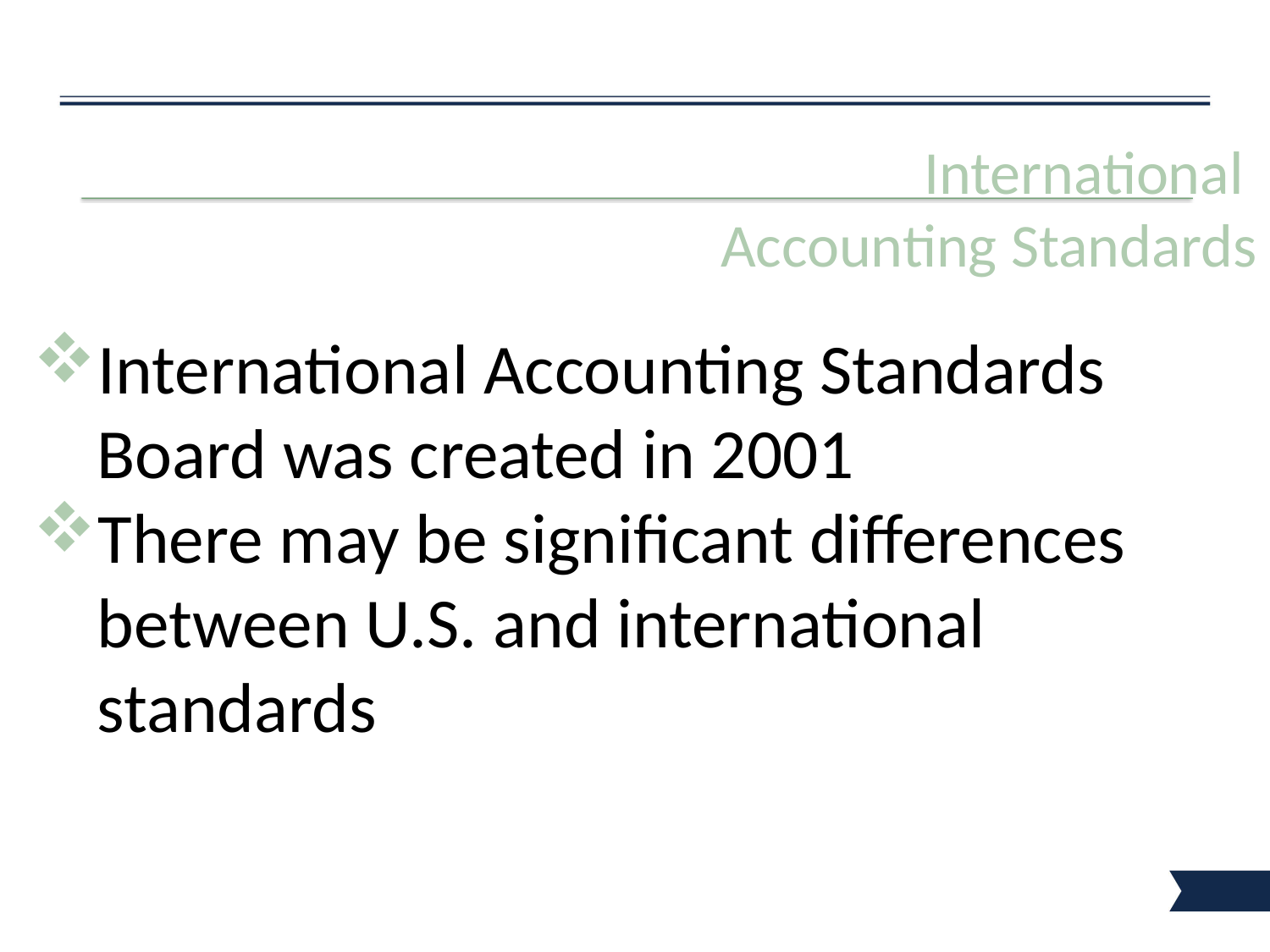

# International Accounting Standards

International Accounting Standards Board was created in 2001
There may be significant differences between U.S. and international standards